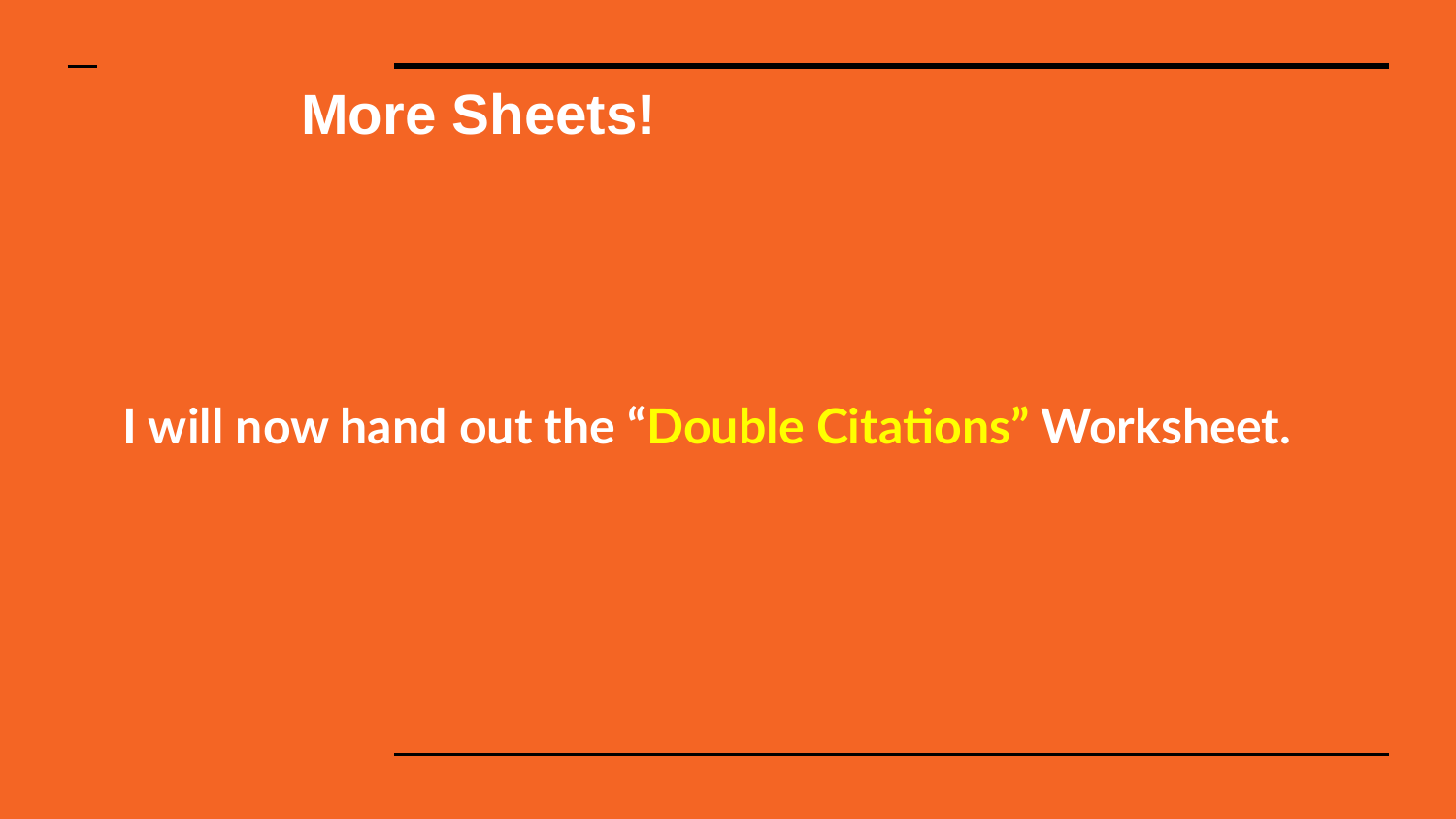

# More Sheets!

I will now hand out the “Double Citations” Worksheet.